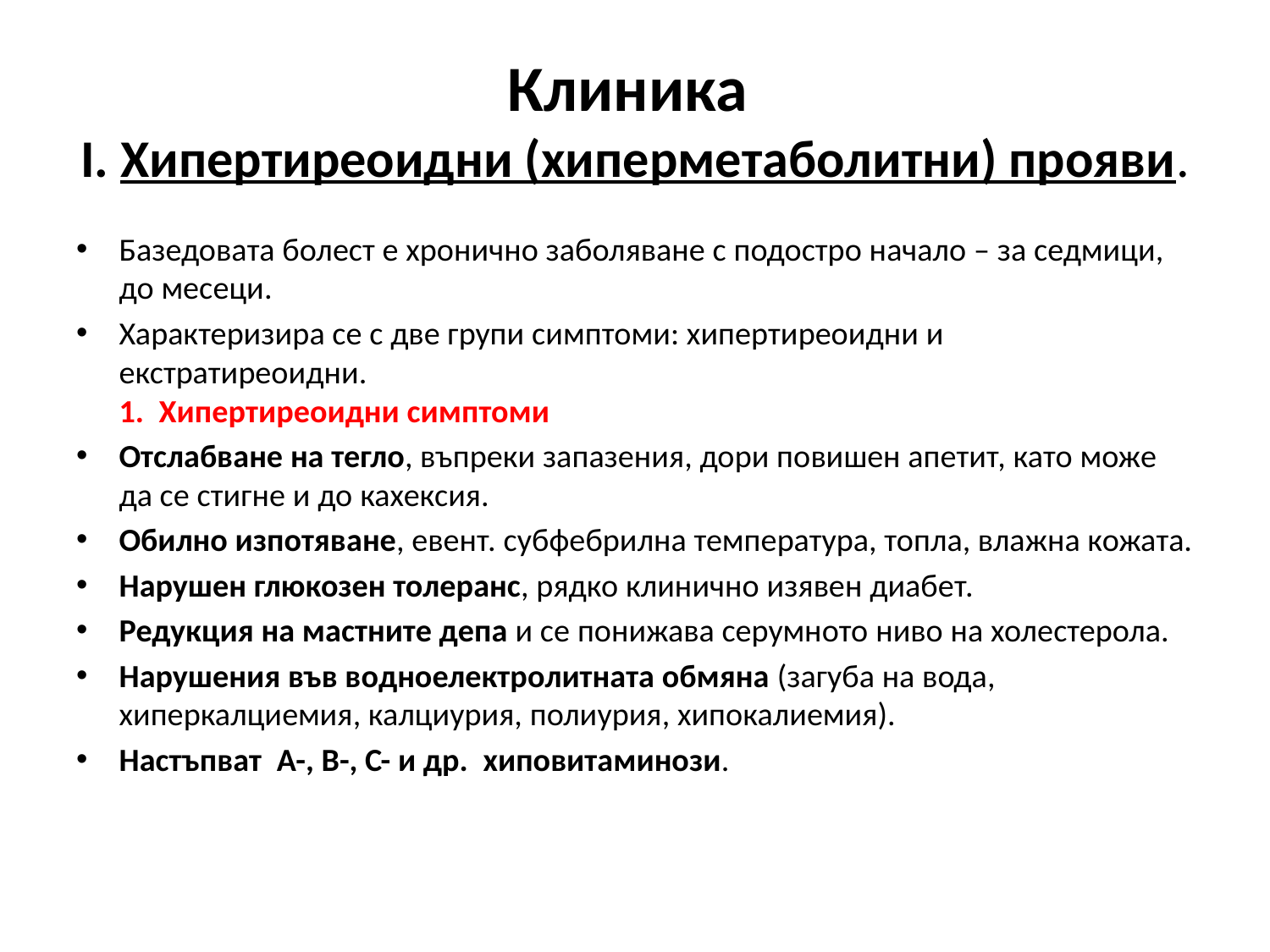

# Клиника І. Хипертиреоидни (хиперметаболитни) прояви.
Базедовата болест е хронично заболяване с подостро начало – за седмици, до месеци.
Характеризира се с две групи симптоми: хипертиреоидни и екстратиреоидни.
1.  Хипертиреоидни симптоми
Отслабване на тегло, въпреки запазения, дори повишен апетит, като може да се стигне и до кахексия.
Обилно изпотяване, евент. субфебрилна температура, топла, влажна кожата.
Нарушен глюкозен толеранс, рядко клинично изявен диабет.
Редукция на мастните депа и се понижава серумното ниво на холестерола.
Нарушения във водноелектролитната обмяна (загуба на вода, хиперкалциемия, калциурия, полиурия, хипокалиемия).
Настъпват  А-, В-, С- и др.  хиповитаминози.